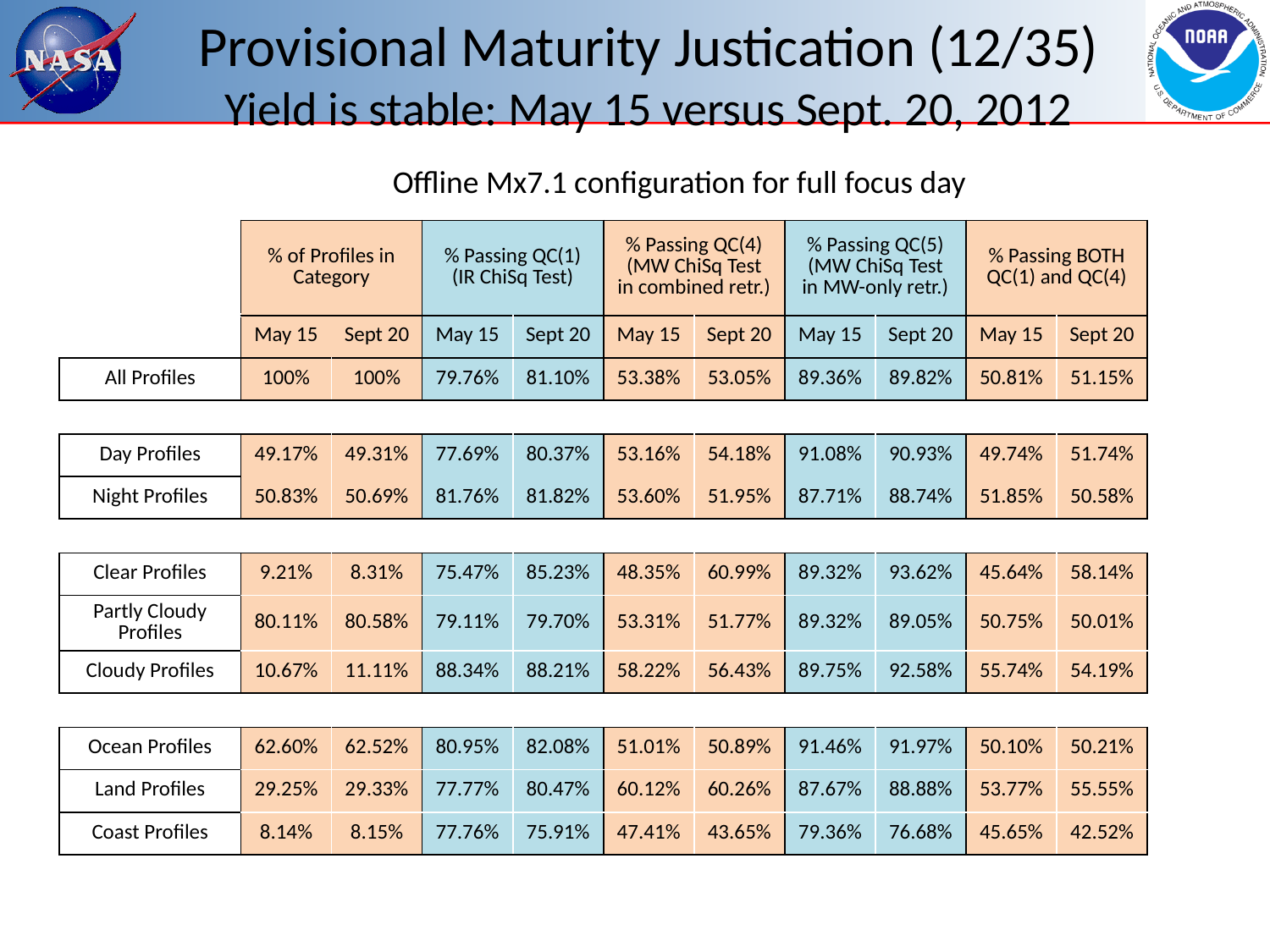

# Provisional Maturity Justication (12/35) Yield is stable: May 15 versus Sept. 20, 2012
Offline Mx7.1 configuration for full focus day
|  | % of Profiles in Category |  | % Passing QC(1) (IR ChiSq Test) |  | % Passing QC(4) (MW ChiSq Test in combined retr.) |  | % Passing QC(5) (MW ChiSq Test in MW-only retr.) |  | % Passing BOTH QC(1) and QC(4) |  |
| --- | --- | --- | --- | --- | --- | --- | --- | --- | --- | --- |
|  | May 15 | Sept 20 | May 15 | Sept 20 | May 15 | Sept 20 | May 15 | Sept 20 | May 15 | Sept 20 |
| All Profiles | 100% | 100% | 79.76% | 81.10% | 53.38% | 53.05% | 89.36% | 89.82% | 50.81% | 51.15% |
|  |  |  |  |  |  |  |  |  |  |  |
| Day Profiles | 49.17% | 49.31% | 77.69% | 80.37% | 53.16% | 54.18% | 91.08% | 90.93% | 49.74% | 51.74% |
| Night Profiles | 50.83% | 50.69% | 81.76% | 81.82% | 53.60% | 51.95% | 87.71% | 88.74% | 51.85% | 50.58% |
|  |  |  |  |  |  |  |  |  |  |  |
| Clear Profiles | 9.21% | 8.31% | 75.47% | 85.23% | 48.35% | 60.99% | 89.32% | 93.62% | 45.64% | 58.14% |
| Partly Cloudy Profiles | 80.11% | 80.58% | 79.11% | 79.70% | 53.31% | 51.77% | 89.32% | 89.05% | 50.75% | 50.01% |
| Cloudy Profiles | 10.67% | 11.11% | 88.34% | 88.21% | 58.22% | 56.43% | 89.75% | 92.58% | 55.74% | 54.19% |
|  |  |  |  |  |  |  |  |  |  |  |
| Ocean Profiles | 62.60% | 62.52% | 80.95% | 82.08% | 51.01% | 50.89% | 91.46% | 91.97% | 50.10% | 50.21% |
| Land Profiles | 29.25% | 29.33% | 77.77% | 80.47% | 60.12% | 60.26% | 87.67% | 88.88% | 53.77% | 55.55% |
| Coast Profiles | 8.14% | 8.15% | 77.76% | 75.91% | 47.41% | 43.65% | 79.36% | 76.68% | 45.65% | 42.52% |